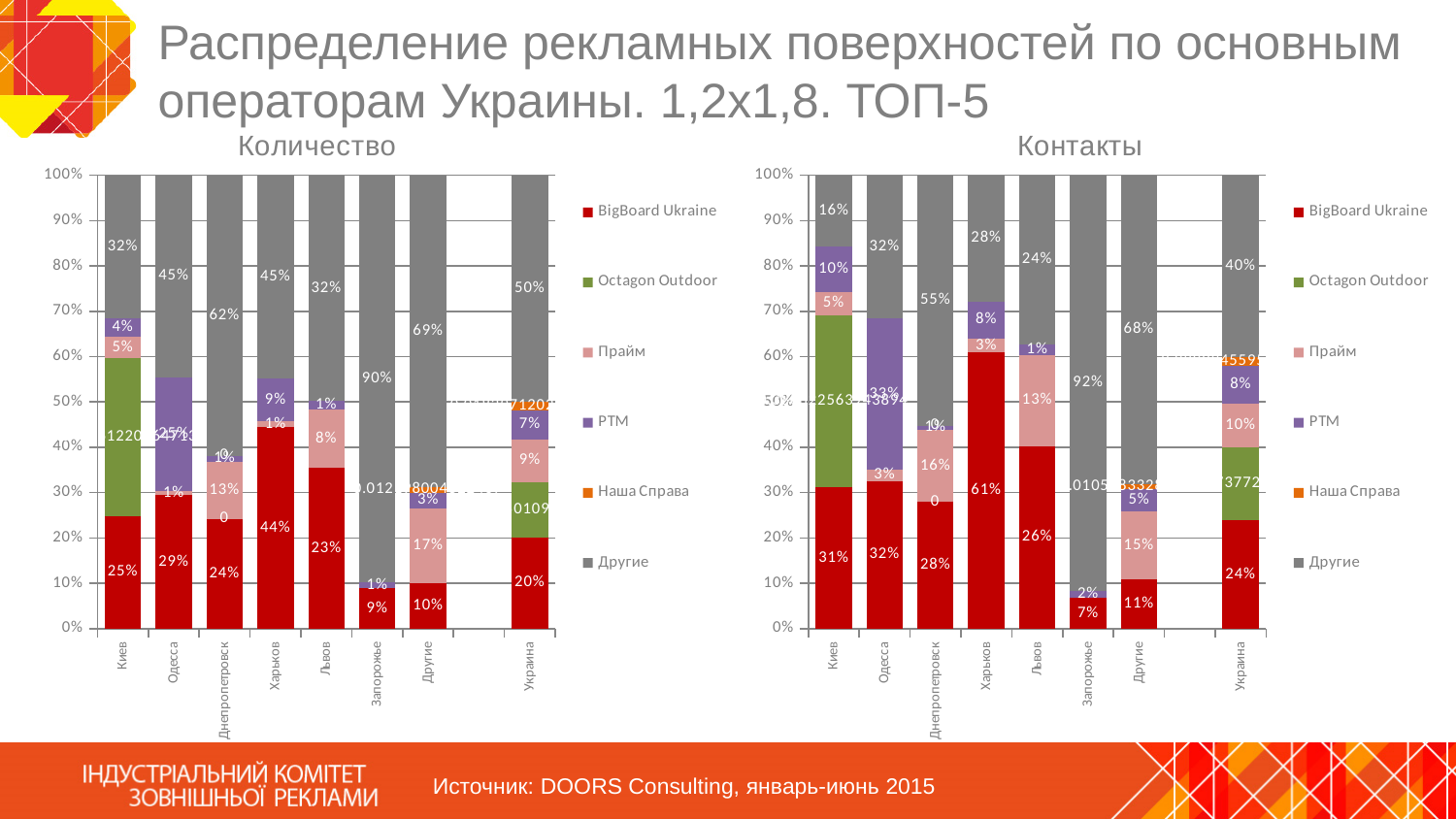

# Распределение рекламных поверхностей по основным операторам Украины. 1,2х1,8. ТОП-5

### Chart

| Category | BigBoard Ukraine | Octagon Outdoor | Прайм | РТМ | Наша Справа | Другие |
|---|---|---|---|---|---|---|
| Киев | 0.2475251445315594 | 0.3489612206647133 | 0.04671207201499433 | 0.04120799345318234 | None | 0.31559356933555166 |
| Одесса | 0.29422483170521896 | None | 0.00850331528066002 | 0.2522650199929139 | None | 0.4450068330212078 |
| Днепропетровск | 0.24177467597208369 | 0.0 | 0.12686939182452664 | 0.011964107676969126 | 0.0 | 0.6193918245264218 |
| Харьков | 0.4438218599912681 | None | 0.013971765390772837 | 0.09307233299374185 | None | 0.4491340416242177 |
| Львов | 0.2292249860033592 | None | 0.08445972966488047 | 0.011517235863392785 | None | 0.3227225465888189 |
| Запорожье | 0.0885347498893317 | None | None | 0.014165559982293055 | None | 0.8972996901283767 |
| Другие | 0.09899059146139677 | None | 0.1654531700628812 | 0.03447827525885307 | 0.012198004822467023 | 0.6866105621483618 |
|   | None | None | None | None | None | None |
| Украина | 0.2010604012891153 | 0.12205010915895623 | 0.09330491735107624 | 0.06539141282877653 | 0.018297120282773683 | 0.49989603908930297 |

### Chart

| Category | BigBoard Ukraine | Octagon Outdoor | Прайм | РТМ | Наша Справа | Другие |
|---|---|---|---|---|---|---|
| Киев | 0.31120695174582985 | 0.38082256394389385 | 0.050669297071258564 | 0.10000063935112524 | None | 0.15730054788789494 |
| Одесса | 0.3249838858741782 | None | 0.02506329136186127 | 0.3342188408205766 | None | 0.3157339819433858 |
| Днепропетровск | 0.2799896607633807 | 0.0 | 0.1577051790176159 | 0.009597083082032443 | 0.0 | 0.5527080771369723 |
| Харьков | 0.610400949718531 | None | 0.028591123195343314 | 0.08303718454409702 | None | 0.27797074254202886 |
| Львов | 0.25803937044054565 | None | 0.1290202258002612 | 0.01423455225111022 | None | 0.2395245058423182 |
| Запорожье | 0.0673961054267774 | None | None | 0.01631973529358043 | None | 0.9162841592796416 |
| Другие | 0.10757361208560755 | None | 0.15024745183988042 | 0.049073903633014004 | 0.010558332854317329 | 0.679413823082279 |
|   | None | None | None | None | None | None |
| Украина | 0.23820799328676745 | 0.16187377265114217 | 0.095856160732403 | 0.0837713958503142 | 0.020094559598856823 | 0.40019611788051684 |
Источник: DOORS Consulting, январь-июнь 2015